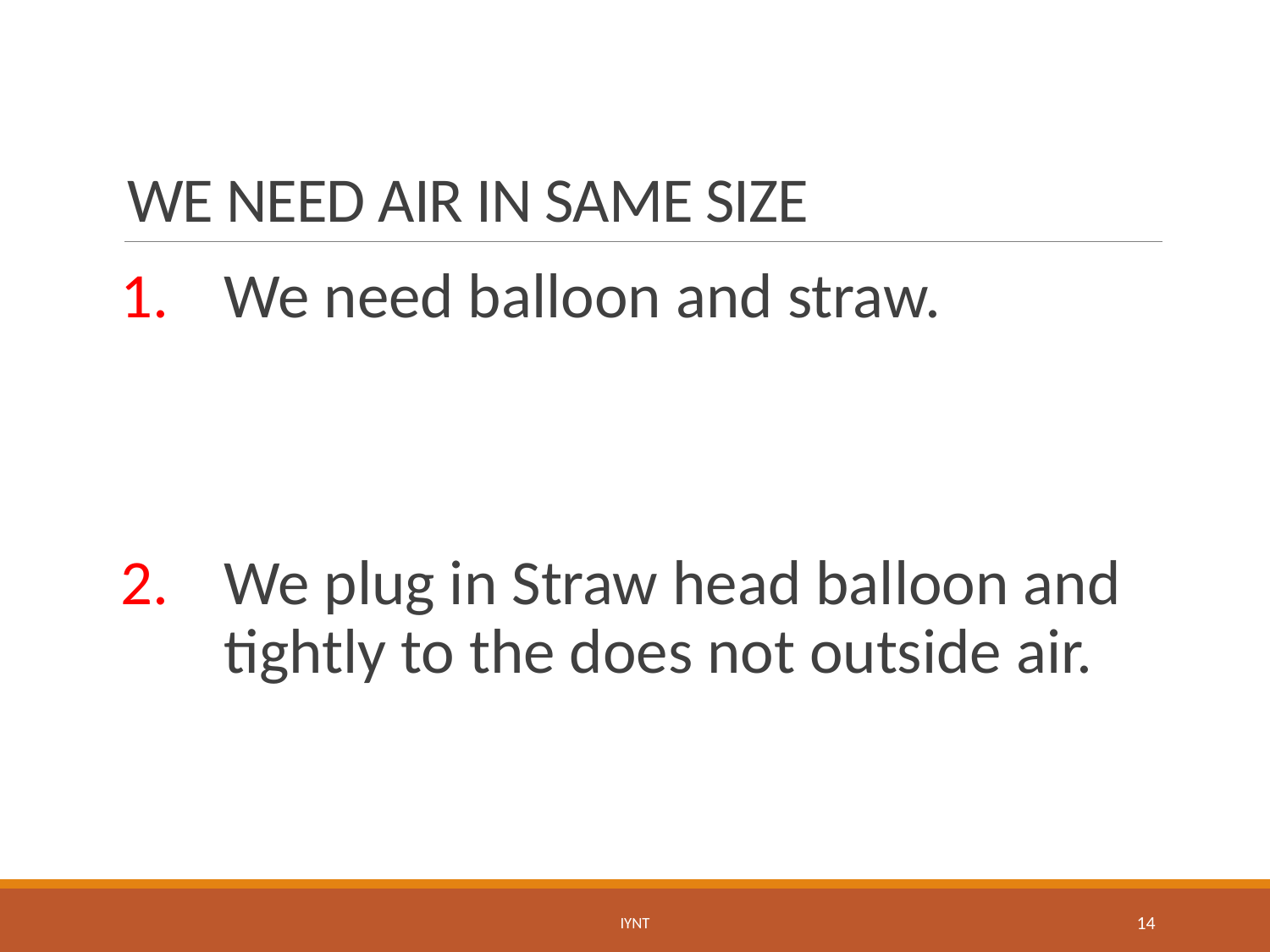

# WE NEED AIR IN SAME SIZE
We need balloon and straw.

We plug in Straw head balloon and tightly to the does not outside air.
IYNT
14